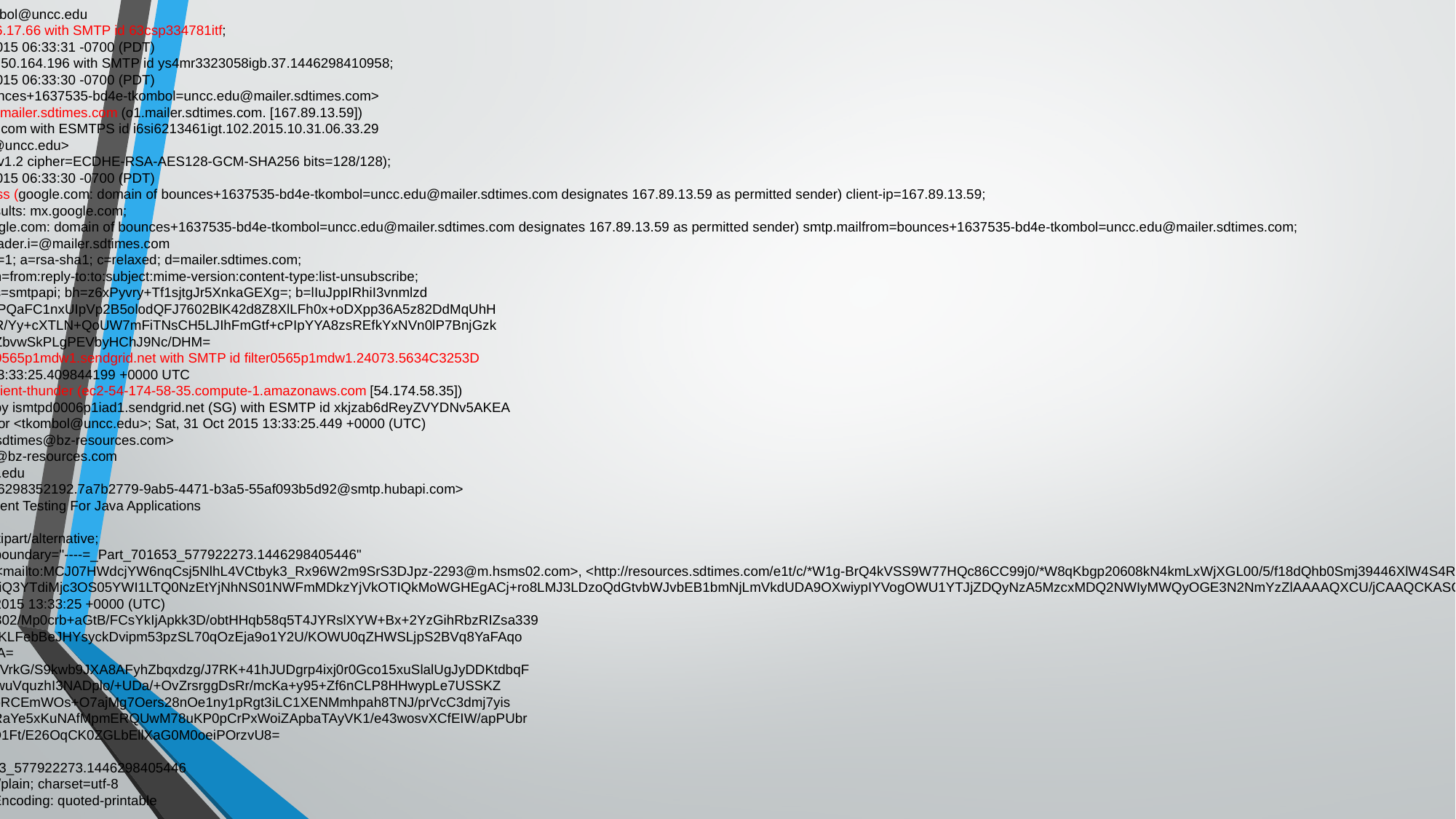

Delivered-To: tkombol@uncc.edu
Received: by 10.36.17.66 with SMTP id 63csp334781itf;
        Sat, 31 Oct 2015 06:33:31 -0700 (PDT)
X-Received: by 10.50.164.196 with SMTP id ys4mr3323058igb.37.1446298410958;
        Sat, 31 Oct 2015 06:33:30 -0700 (PDT)
Return-Path: <bounces+1637535-bd4e-tkombol=uncc.edu@mailer.sdtimes.com>
Received: from o1.mailer.sdtimes.com (o1.mailer.sdtimes.com. [167.89.13.59])
        by mx.google.com with ESMTPS id i6si6213461igt.102.2015.10.31.06.33.29
        for <tkombol@uncc.edu>
        (version=TLSv1.2 cipher=ECDHE-RSA-AES128-GCM-SHA256 bits=128/128);
        Sat, 31 Oct 2015 06:33:30 -0700 (PDT)
Received-SPF: pass (google.com: domain of bounces+1637535-bd4e-tkombol=uncc.edu@mailer.sdtimes.com designates 167.89.13.59 as permitted sender) client-ip=167.89.13.59;
Authentication-Results: mx.google.com;
       spf=pass (google.com: domain of bounces+1637535-bd4e-tkombol=uncc.edu@mailer.sdtimes.com designates 167.89.13.59 as permitted sender) smtp.mailfrom=bounces+1637535-bd4e-tkombol=uncc.edu@mailer.sdtimes.com;
       dkim=pass header.i=@mailer.sdtimes.com
DKIM-Signature: v=1; a=rsa-sha1; c=relaxed; d=mailer.sdtimes.com;
	h=from:reply-to:to:subject:mime-version:content-type:list-unsubscribe;
	s=smtpapi; bh=z6xPyvry+Tf1sjtgJr5XnkaGEXg=; b=lIuJppIRhiI3vnmlzd
	iPQaFC1nxUIpVp2B5olodQFJ7602BlK42d8Z8XlLFh0x+oDXpp36A5z82DdMqUhH
	R/Yy+cXTLN+QoUW7mFiTNsCH5LJIhFmGtf+cPIpYYA8zsREfkYxNVn0lP7BnjGzk
	ZbvwSkPLgPEVbyHChJ9Nc/DHM=
Received: by filter0565p1mdw1.sendgrid.net with SMTP id filter0565p1mdw1.24073.5634C3253D
        2015-10-31 13:33:25.409844199 +0000 UTC
Received: from patient-thunder (ec2-54-174-58-35.compute-1.amazonaws.com [54.174.58.35])
	by ismtpd0006p1iad1.sendgrid.net (SG) with ESMTP id xkjzab6dReyZVYDNv5AKEA
	for <tkombol@uncc.edu>; Sat, 31 Oct 2015 13:33:25.449 +0000 (UTC)
From: SD Times <sdtimes@bz-resources.com>
Reply-To: sdtimes@bz-resources.com
To: tkombol@uncc.edu
Message-ID: <1446298352192.7a7b2779-9ab5-4471-b3a5-55af093b5d92@smtp.hubapi.com>
Subject: Development Testing For Java Applications
MIME-Version: 1.0
Content-Type: multipart/alternative;
	boundary="----=_Part_701653_577922273.1446298405446"
List-Unsubscribe: <mailto:MCJ07HWdcjYW6nqCsj5NlhL4VCtbyk3_Rx96W2m9SrS3DJpz-2293@m.hsms02.com>, <http://resources.sdtimes.com/e1t/c/*W1g-BrQ4kVSS9W77HQc86CC99j0/*W8qKbgp20608kN4kmLxWjXGL00/5/f18dQhb0Smj39446XlW4S4RsF8sc9QdN1PVN8pWYCk6W1td_fT7K0hXsW1HnpzJ2KC-j6W1Bs1l97syVBcW96Ls6f7dD_6tW4rQwsp6Q1R6SW3TtRb54rdPcWW62vRSL2JzbXLW5CsfzY50MH62W3KJ81x1xjqX7W3rXk9h5Py1TNW2nPlWT4XB0wxVPxFFS64c-BZW63-yMb5WSM9WW2nbKXX1WlMsBN1zBRV56q5LPW3CZPV578hVr1W6k7d9g8SFZ3gW6xtWcY3-JrQqW2Lv8Dv1yT2J6N2MjVJycZLWRN86l1w8cSQFJW4Wq8yY87Rw3_f76My9604>
X-HubSpot-MID: CiQ3YTdiMjc3OS05YWI1LTQ0NzEtYjNhNS01NWFmMDkzYjVkOTIQkMoWGHEgACj+ro8LMJ3LDzoQdGtvbWJvbEB1bmNjLmVkdUDA9OXwiypIYVogOWU1YTJjZDQyNzA5MzcxMDQ2NWIyMWQyOGE3N2NmYzZlAAAAQXCU/jCAAQCKASQ5OWRjZjRhZS0yNmUyLTMwZWItOWNkYi04YTc1MmZjNTIwYzKgAQCoAQewAQA=
Date: Sat, 31 Oct 2015 13:33:25 +0000 (UTC)
X-SG-EID: hrtNno802/Mp0crb+aGtB/FCsYkIjApkk3D/obtHHqb58q5T4JYRslXYW+Bx+2YzGihRbzRIZsa339
 kgG85CCrzBQ5GKLFebBeJHYsyckDvipm53pzSL70qOzEja9o1Y2U/KOWU0qZHWSLjpS2BVq8YaFAqo
 Cr+zLo3h9W3EyIA=
X-SG-ID: BaKDar+VrkG/S9kwb9JXA8AFyhZbqxdzg/J7RK+41hJUDgrp4ixj0r0Gco15xuSlalUgJyDDKtdbqF
 YjT6DSsqS35KmwuVquzhI3NADplo/+UDa/+OvZrsrggDsRr/mcKa+y95+Zf6nCLP8HHwypLe7USSKZ
 MZKxz5FcsQ/uCbRCEmWOs+O7ajMg7Oers28nOe1ny1pRgt3iLC1XENMmhpah8TNJ/prVcC3dmj7yis
 Dag9NNeL5eGORaYe5xKuNAfMpmERQUwM78uKP0pCrPxWoiZApbaTAyVK1/e43wosvXCfEIW/apPUbr
 jfLKl1tDszupkGaO1Ft/E26OqCK0ZGLbEllXaG0M0oeiPOrzvU8=

------=_Part_701653_577922273.1446298405446
Content-Type: text/plain; charset=utf-8
Content-Transfer-Encoding: quoted-printable

Not rendering correctly? View this email as a web page here (http://resourc=